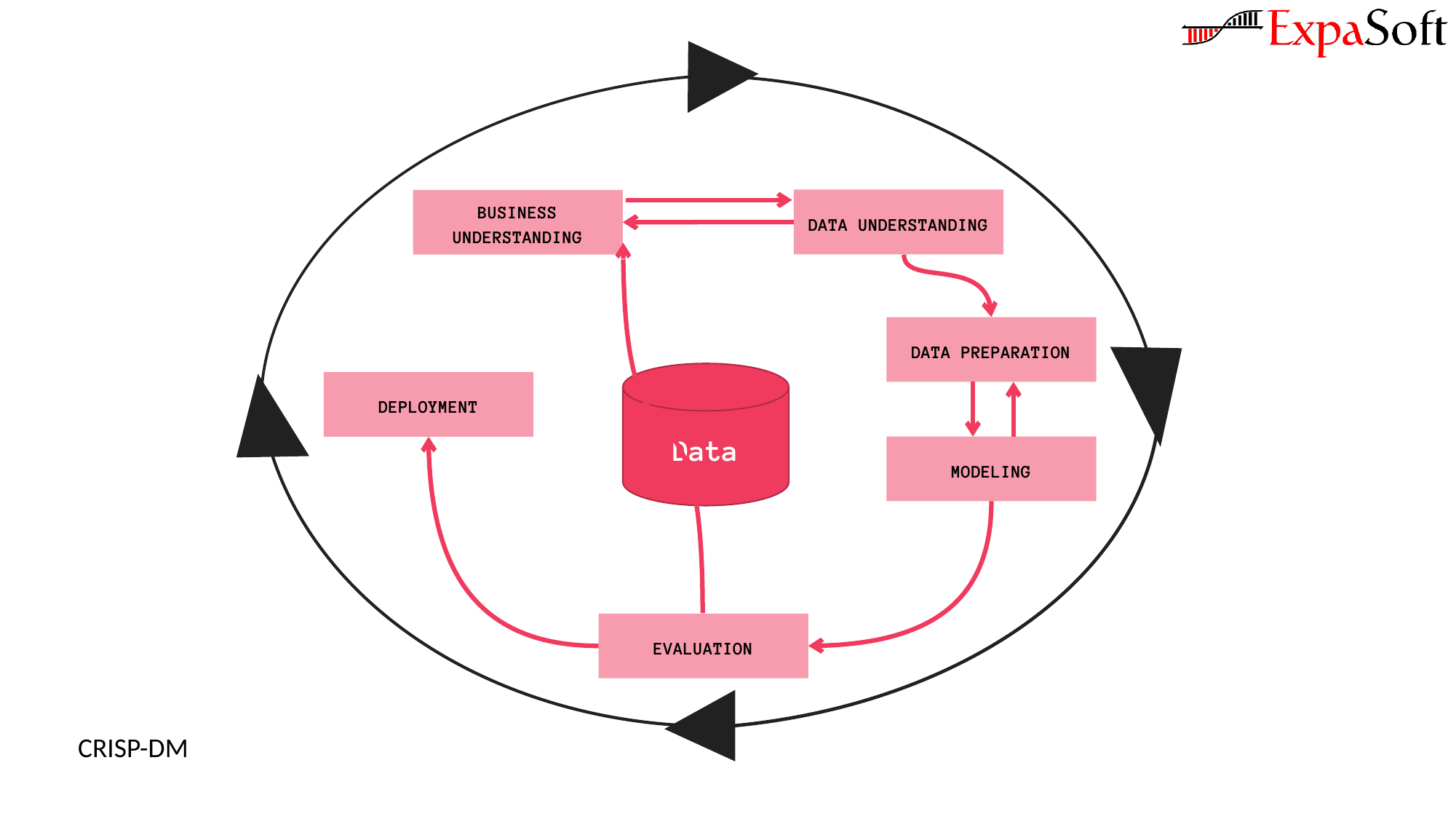

DATA UNDERSTANDING
BUSINESS UNDERSTANDING
DATA PREPARATION
Data
DEPLOYMENT
MODELING
EVALUATION
CRISP-DM